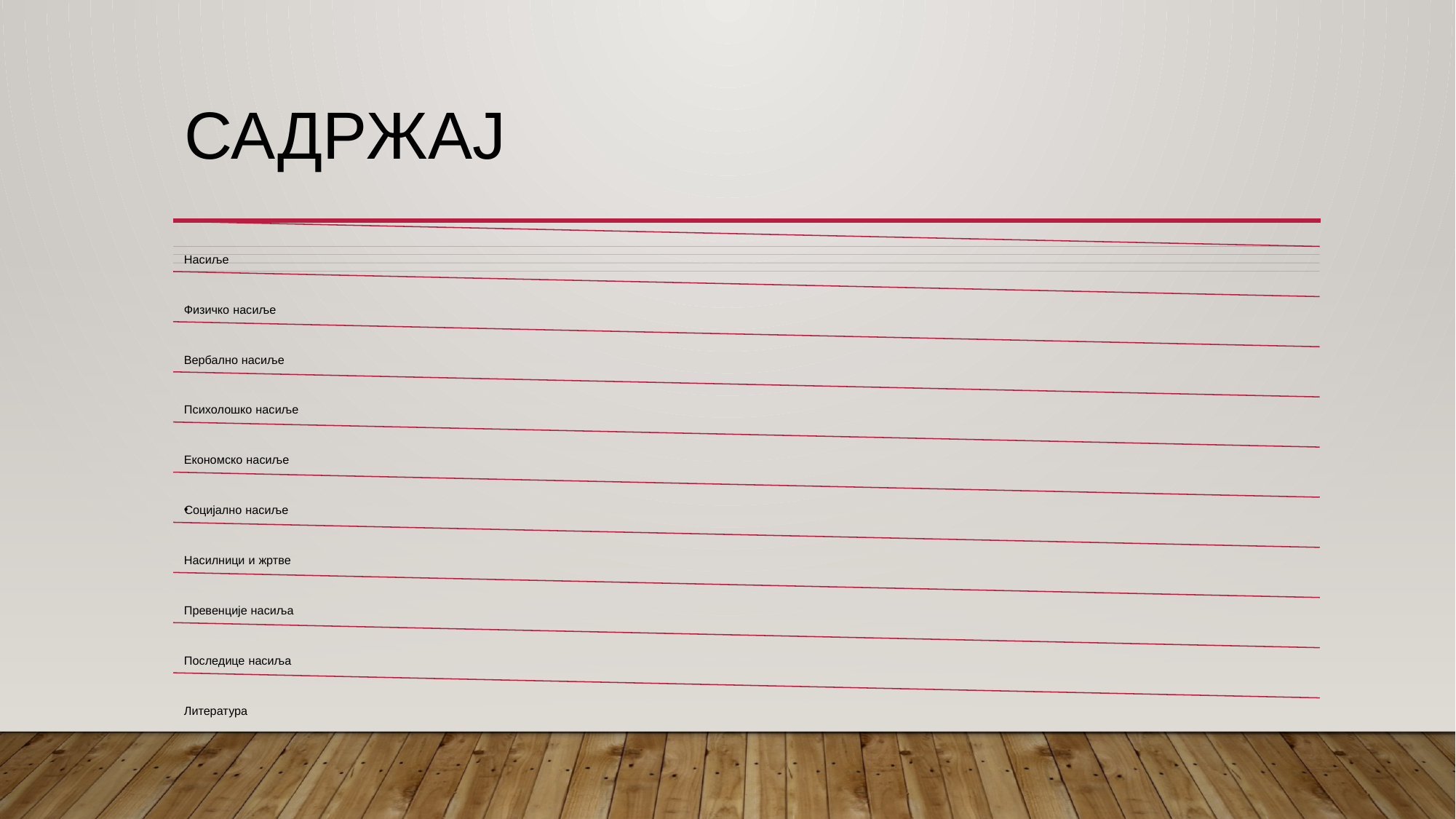

# Садржај
Насиље
Физичко насиље
Вербално насиље
Психолошко насиље
Економско насиље
Социјално насиље
Насилници и жртве
Превенције насиља
Последице насиља
Литература